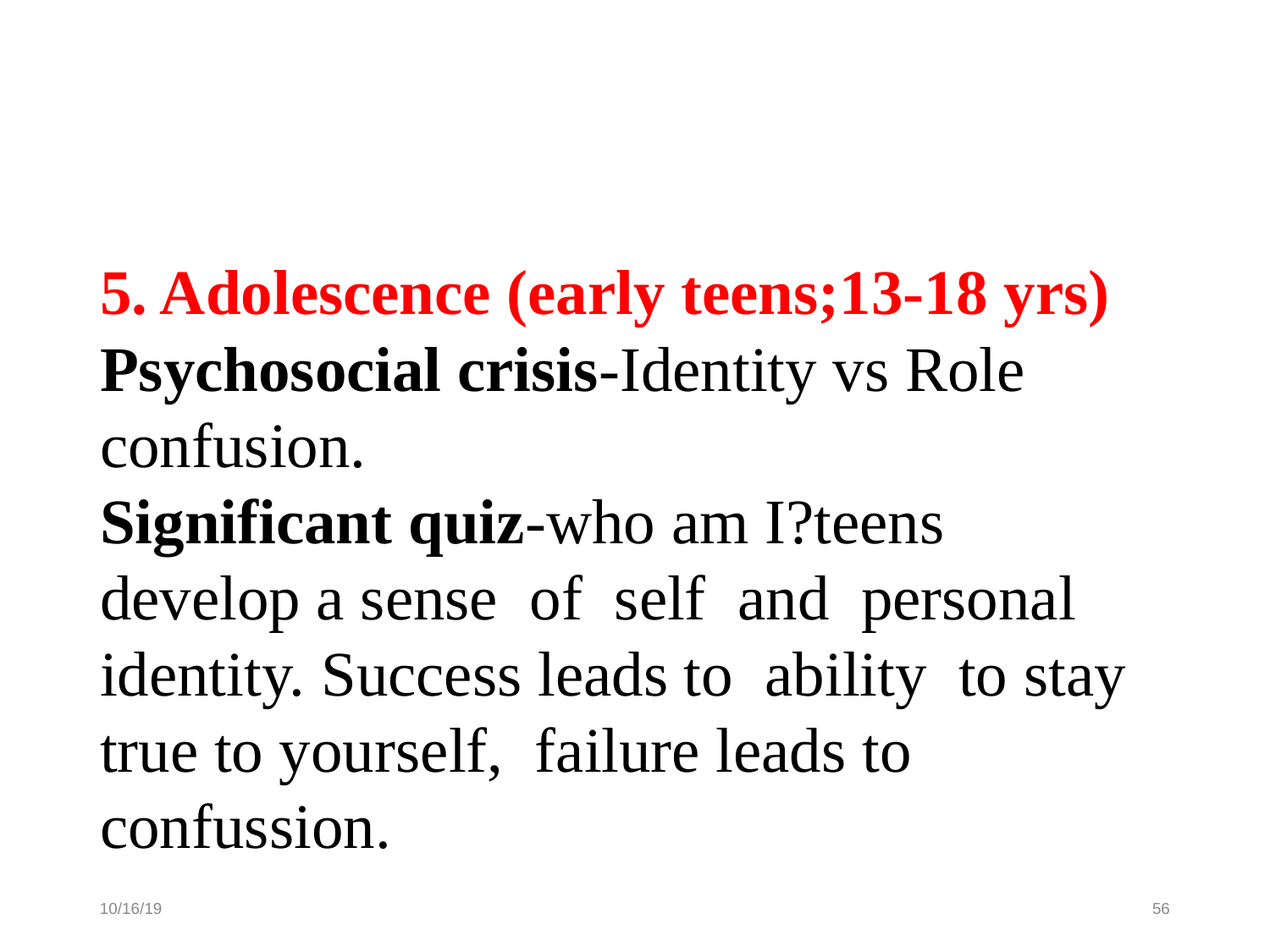

5. Adolescence (early teens;13-18 yrs)
Psychosocial crisis-Identity vs Role confusion.
Significant quiz-who am I?teens  develop a sense  of  self  and  personal  identity. Success leads to  ability  to stay   true to yourself,  failure leads to  confussion.
10/16/19
56